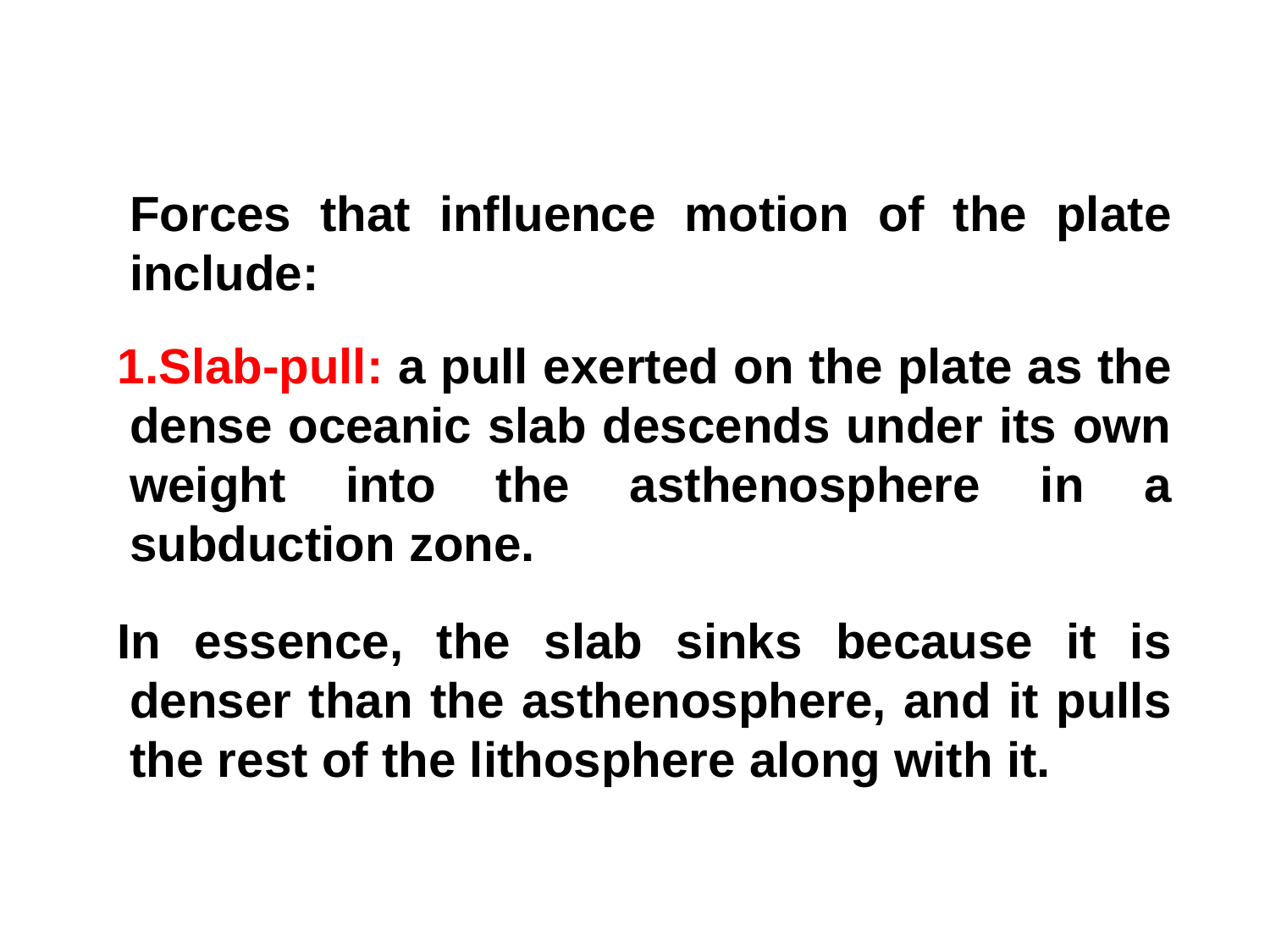

Forces that influence motion of the plate include:

Slab-pull: a pull exerted on the plate as the dense oceanic slab descends under its own weight into the asthenosphere in a subduction zone.

In essence, the slab sinks because it is denser than the asthenosphere, and it pulls the rest of the lithosphere along with it.